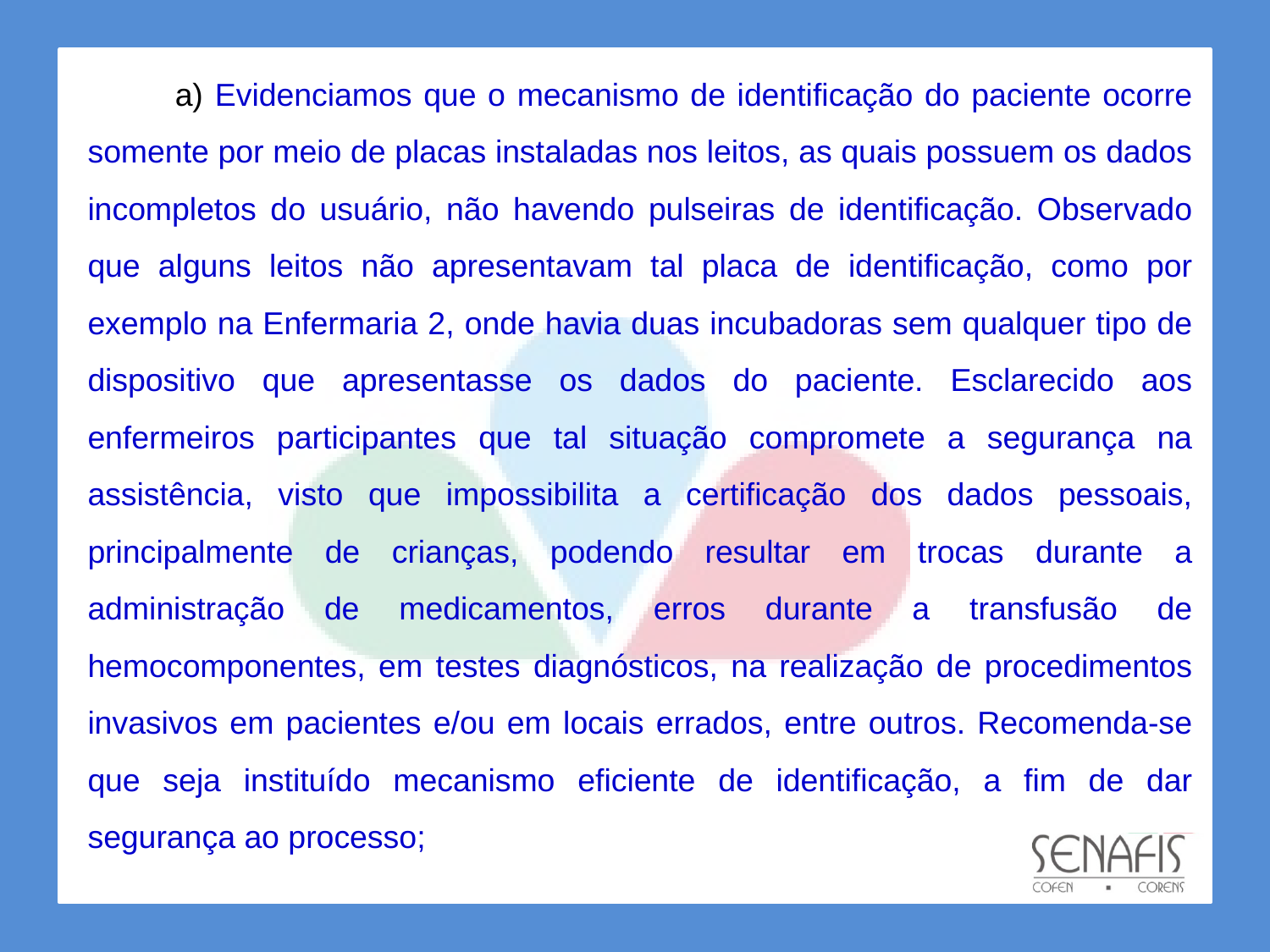

a) Evidenciamos que o mecanismo de identificação do paciente ocorre somente por meio de placas instaladas nos leitos, as quais possuem os dados incompletos do usuário, não havendo pulseiras de identificação. Observado que alguns leitos não apresentavam tal placa de identificação, como por exemplo na Enfermaria 2, onde havia duas incubadoras sem qualquer tipo de dispositivo que apresentasse os dados do paciente. Esclarecido aos enfermeiros participantes que tal situação compromete a segurança na assistência, visto que impossibilita a certificação dos dados pessoais, principalmente de crianças, podendo resultar em trocas durante a administração de medicamentos, erros durante a transfusão de hemocomponentes, em testes diagnósticos, na realização de procedimentos invasivos em pacientes e/ou em locais errados, entre outros. Recomenda-se que seja instituído mecanismo eficiente de identificação, a fim de dar segurança ao processo;